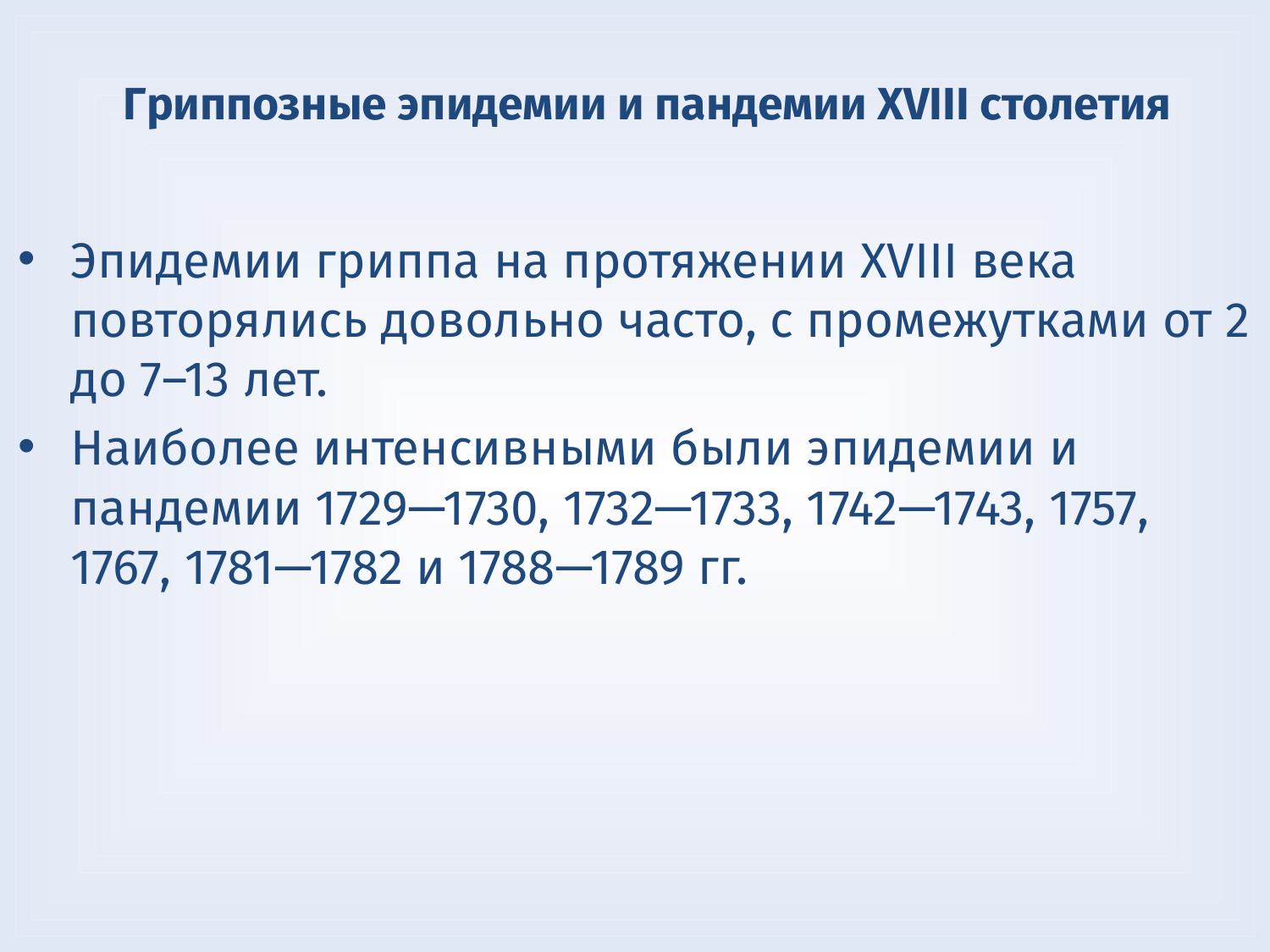

Гриппозные эпидемии и пандемии XVIII столетия
Эпидемии гриппа на протяжении XVIII века повторялись довольно часто, с промежутками от 2 до 7–13 лет.
Наиболее интенсивными были эпидемии и пандемии 1729—1730, 1732—1733, 1742—1743, 1757, 1767, 1781—1782 и 1788—1789 гг.